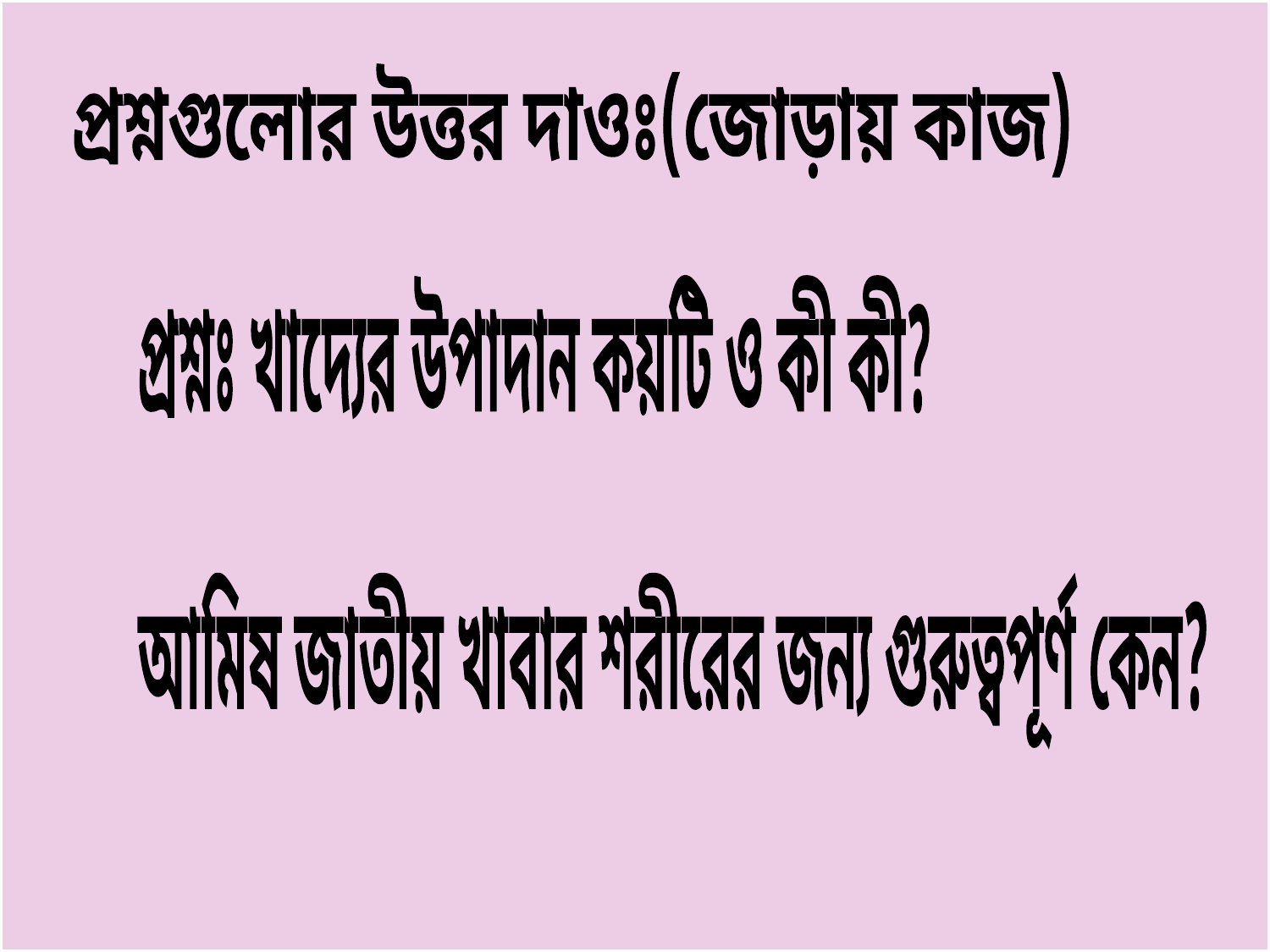

প্রশ্নগুলোর উত্তর দাওঃ(জোড়ায় কাজ)
প্রশ্নঃ খাদ্যের উপাদান কয়টি ও কী কী?

আমিষ জাতীয় খাবার শরীরের জন্য গুরুত্বপূর্ণ কেন?